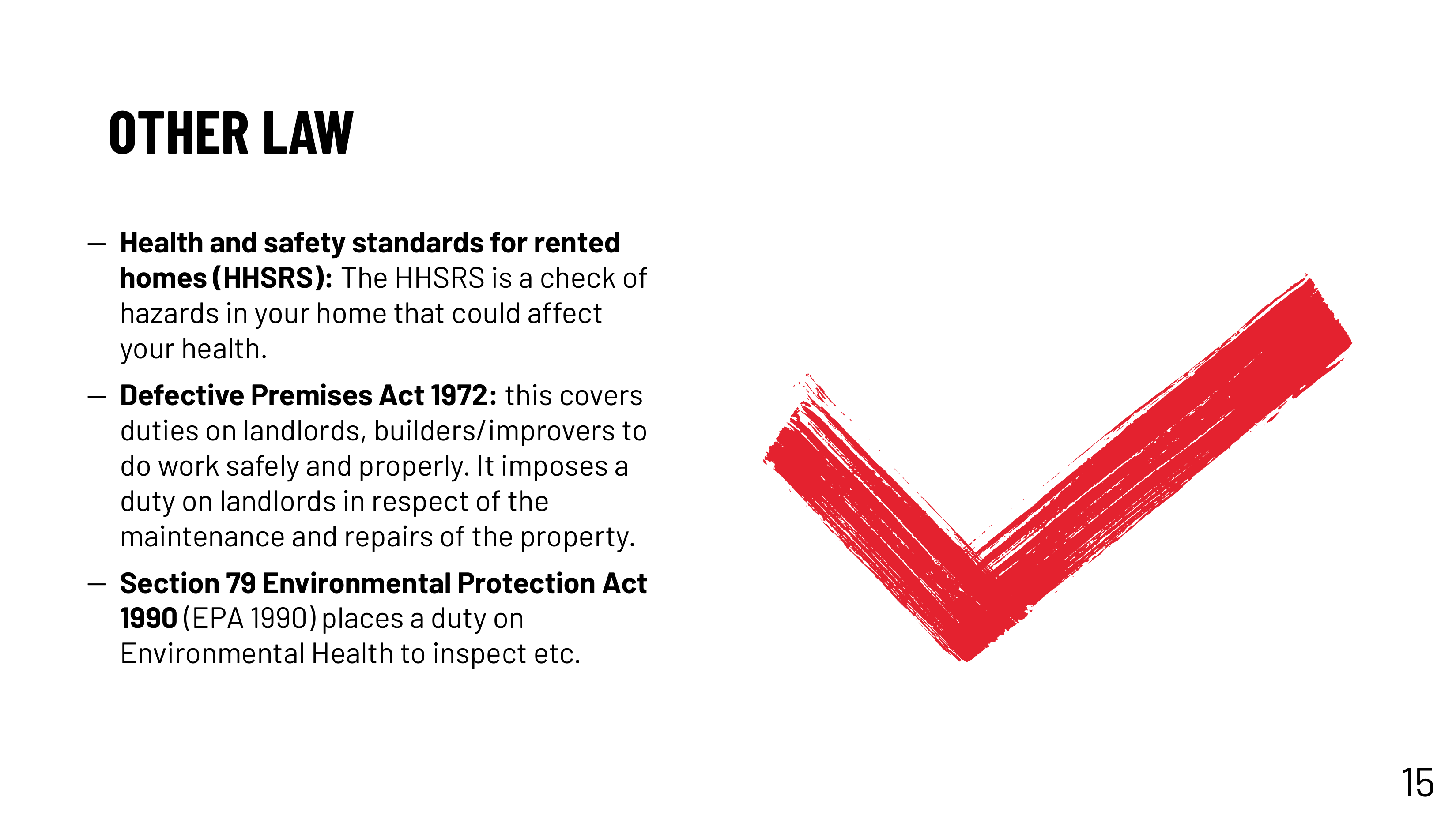

# OTHER LAW
Health and safety standards for rented homes (HHSRS): The HHSRS is a check of hazards in your home that could affect your health.
Defective Premises Act 1972: this covers duties on landlords, builders/improvers to do work safely and properly. It imposes a duty on landlords in respect of the maintenance and repairs of the property.​
Section 79 Environmental Protection Act 1990 (EPA 1990) places a duty on Environmental Health to inspect etc.
15